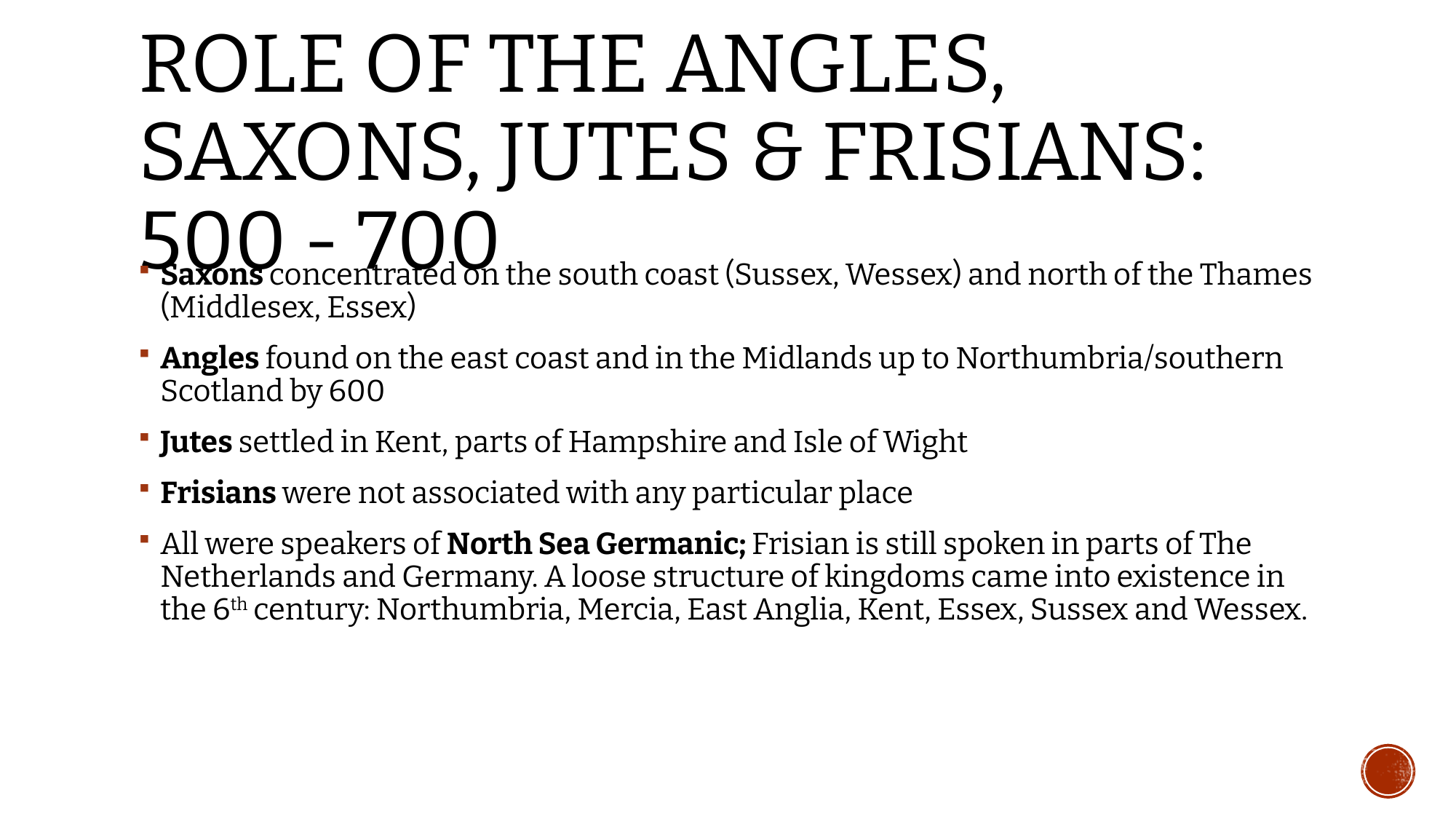

# Role of the Angles, Saxons, Jutes & Frisians: 500 - 700
Saxons concentrated on the south coast (Sussex, Wessex) and north of the Thames (Middlesex, Essex)
Angles found on the east coast and in the Midlands up to Northumbria/southern Scotland by 600
Jutes settled in Kent, parts of Hampshire and Isle of Wight
Frisians were not associated with any particular place
All were speakers of North Sea Germanic; Frisian is still spoken in parts of The Netherlands and Germany. A loose structure of kingdoms came into existence in the 6th century: Northumbria, Mercia, East Anglia, Kent, Essex, Sussex and Wessex.